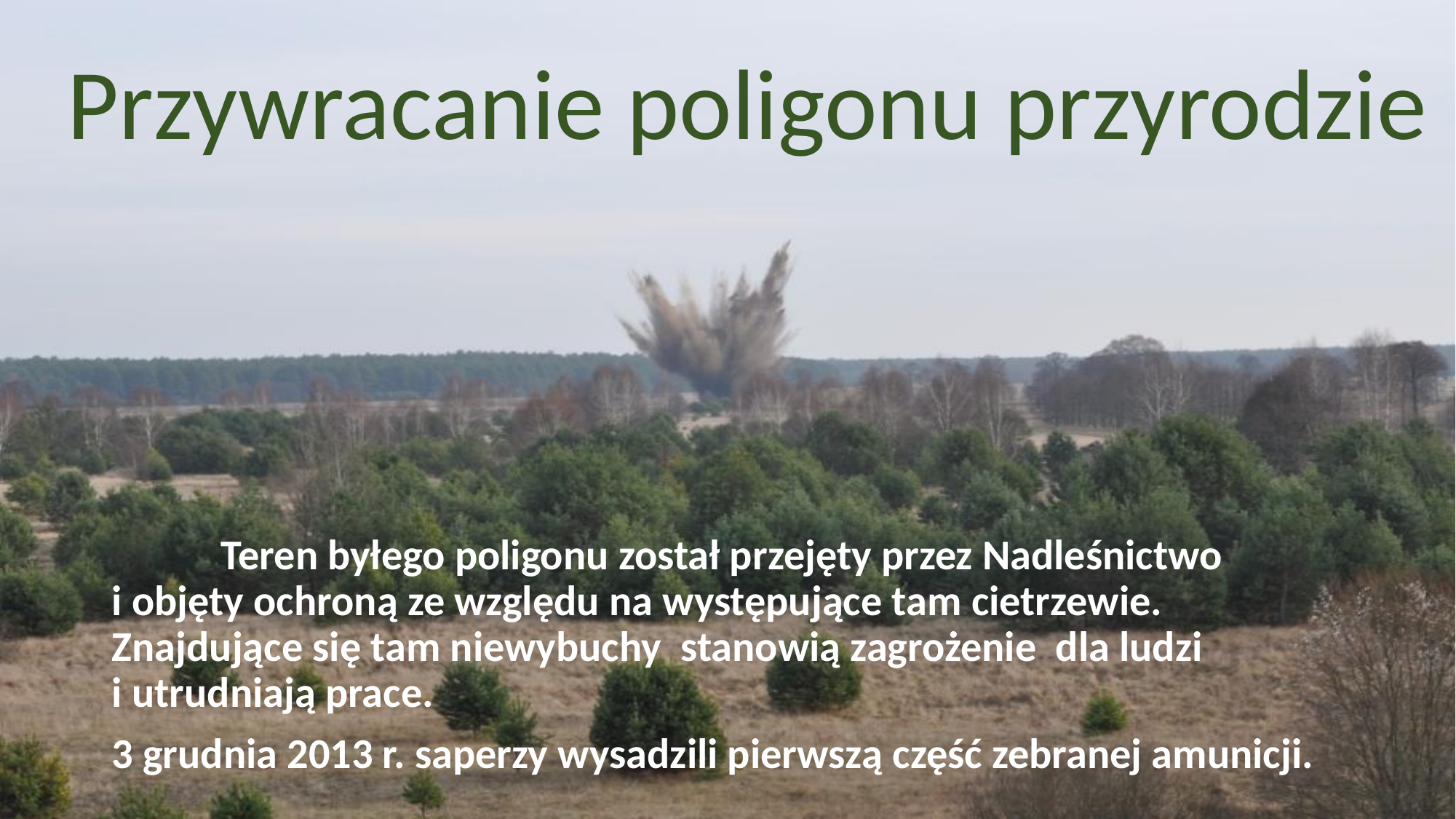

# Przywracanie poligonu przyrodzie
	Teren byłego poligonu został przejęty przez Nadleśnictwo
i objęty ochroną ze względu na występujące tam cietrzewie. Znajdujące się tam niewybuchy  stanowią zagrożenie  dla ludzi
i utrudniają prace.
3 grudnia 2013 r. saperzy wysadzili pierwszą część zebranej amunicji.